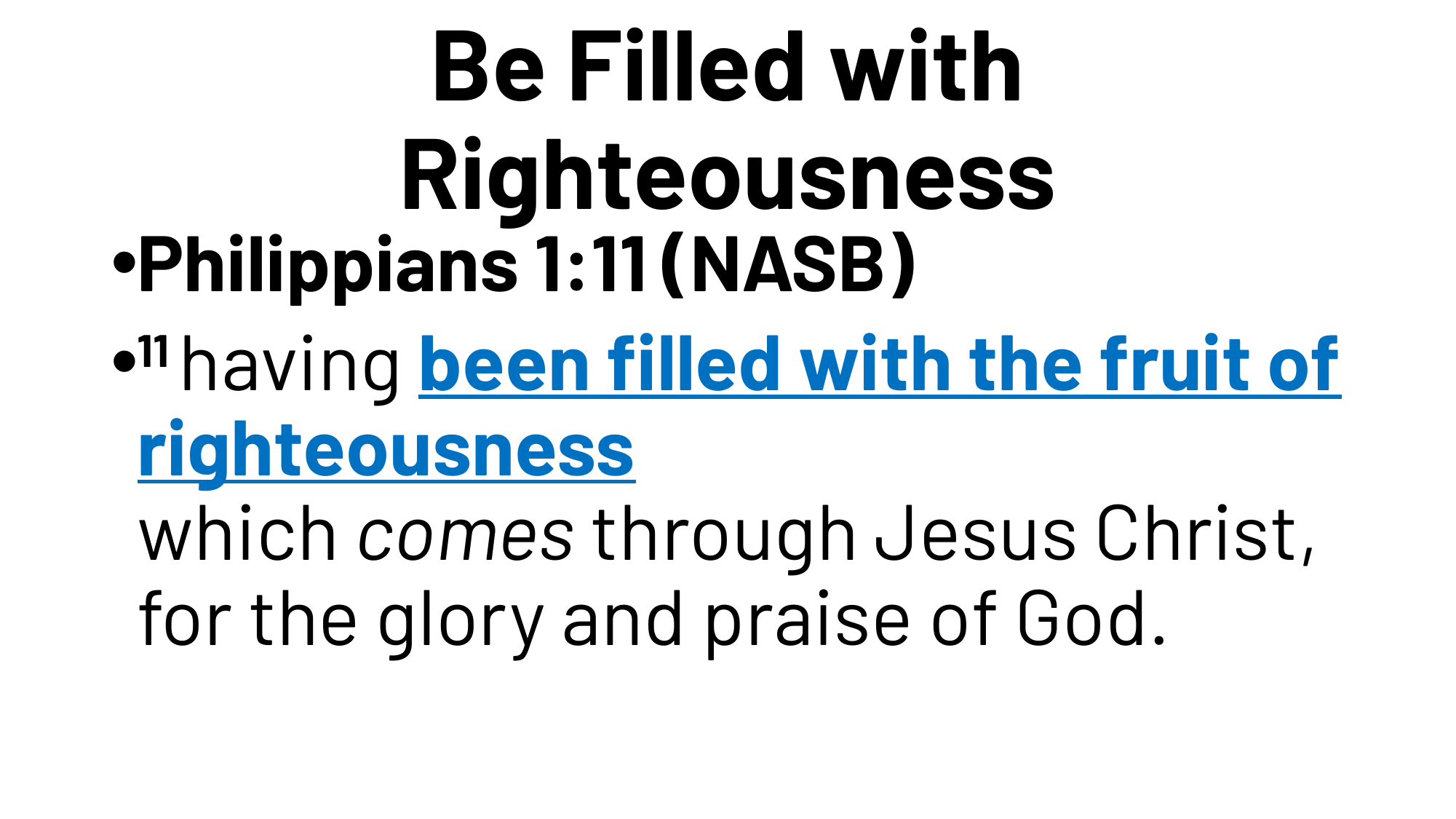

# Be Filled with Righteousness
Philippians 1:11 (NASB)
11 having been filled with the fruit of righteousness which comes through Jesus Christ, for the glory and praise of God.